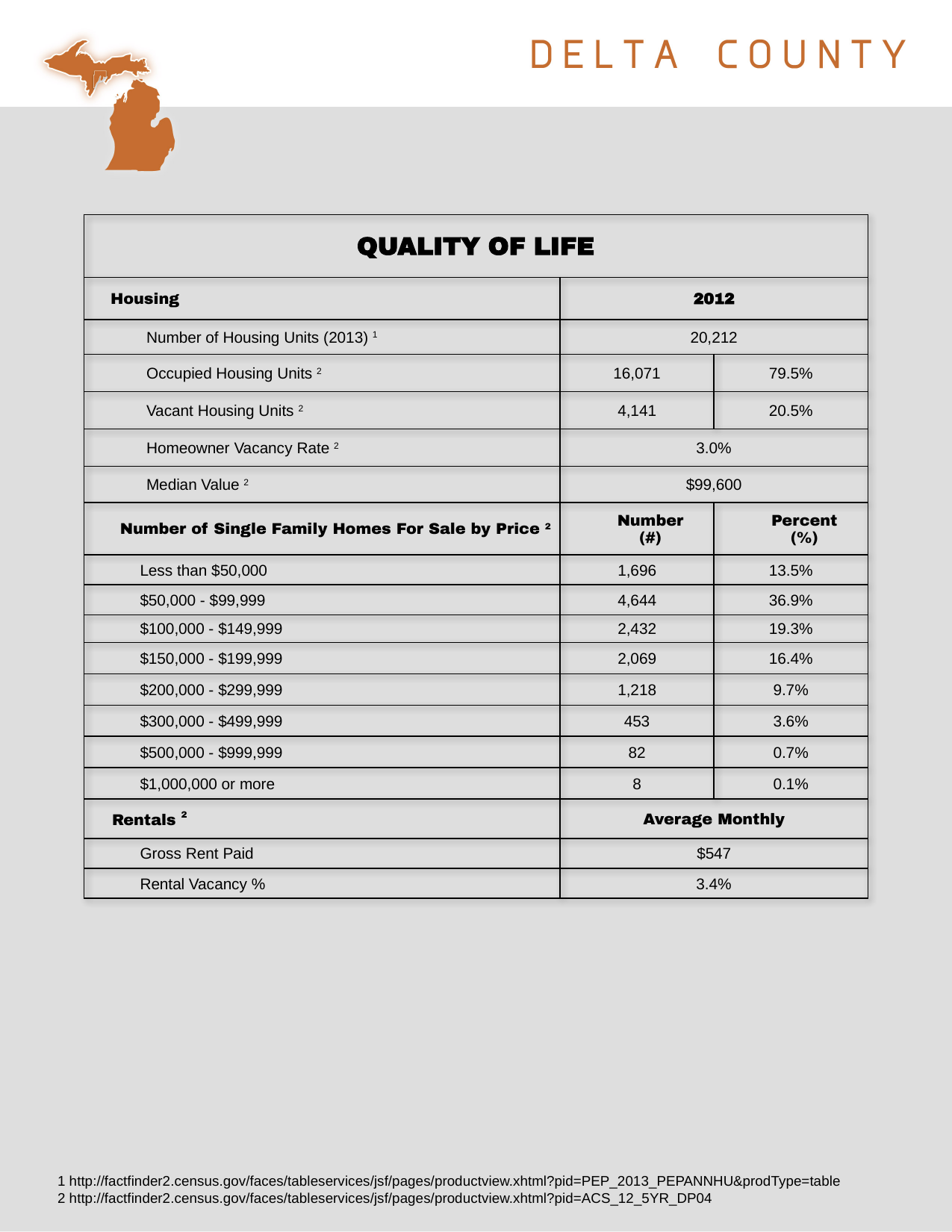

| QUALITY OF LIFE |  |  |
| --- | --- | --- |
| Housing | 2012 |  |
| Number of Housing Units (2013) 1 | 20,212 |  |
| Occupied Housing Units 2 | 16,071 | 79.5% |
| Vacant Housing Units 2 | 4,141 | 20.5% |
| Homeowner Vacancy Rate 2 | 3.0% |  |
| Median Value 2 | $99,600 |  |
| Number of Single Family Homes For Sale by Price 2 | Number (#) | Percent (%) |
| Less than $50,000 | 1,696 | 13.5% |
| $50,000 - $99,999 | 4,644 | 36.9% |
| $100,000 - $149,999 | 2,432 | 19.3% |
| $150,000 - $199,999 | 2,069 | 16.4% |
| $200,000 - $299,999 | 1,218 | 9.7% |
| $300,000 - $499,999 | 453 | 3.6% |
| $500,000 - $999,999 | 82 | 0.7% |
| $1,000,000 or more | 8 | 0.1% |
| Rentals 2 | Average Monthly |  |
| Gross Rent Paid | $547 |  |
| Rental Vacancy % | 3.4% |  |
1 http://factfinder2.census.gov/faces/tableservices/jsf/pages/productview.xhtml?pid=PEP_2013_PEPANNHU&prodType=table
2 http://factfinder2.census.gov/faces/tableservices/jsf/pages/productview.xhtml?pid=ACS_12_5YR_DP04